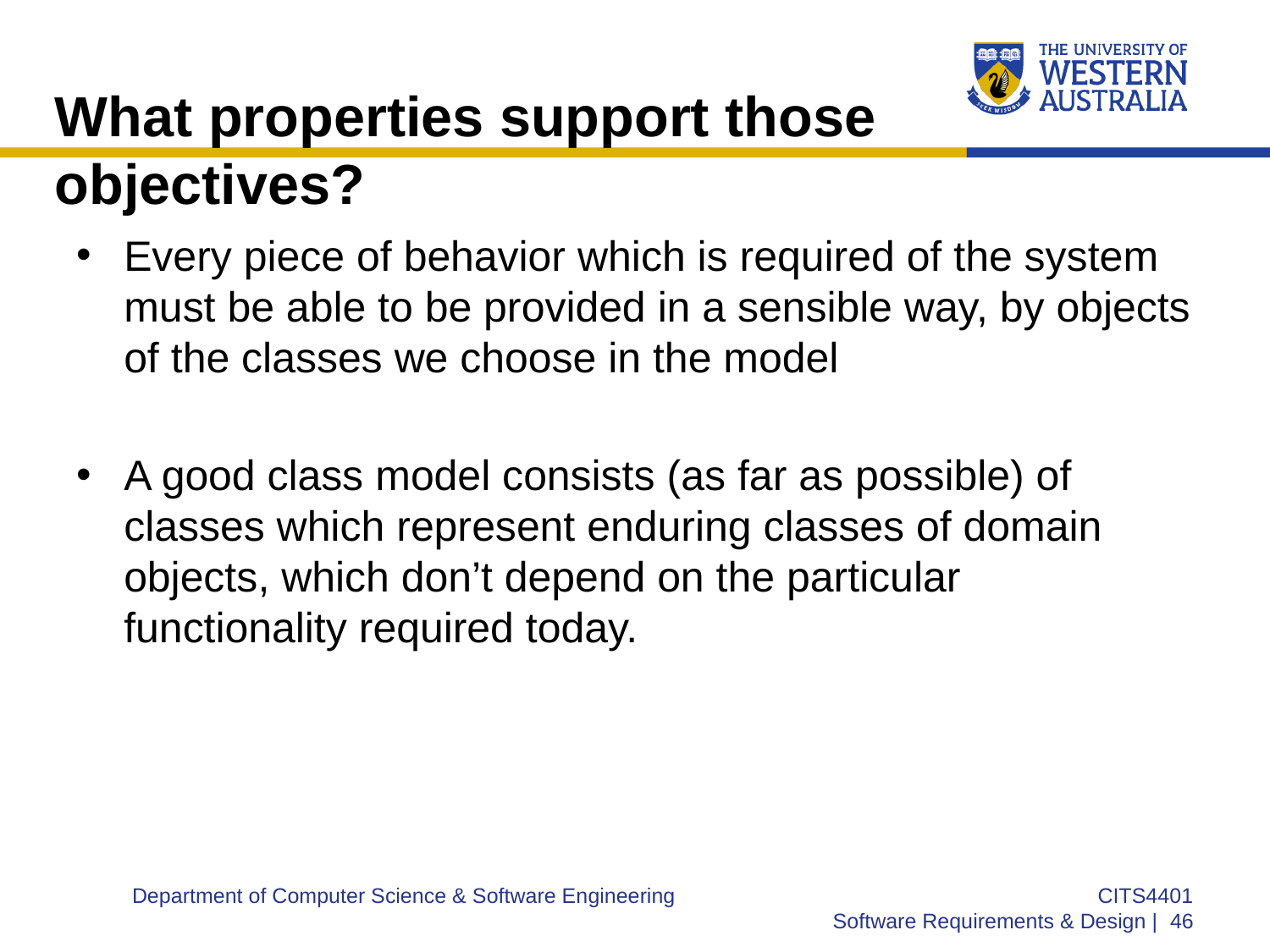

# What properties support those objectives?
Every piece of behavior which is required of the system must be able to be provided in a sensible way, by objects of the classes we choose in the model

A good class model consists (as far as possible) of classes which represent enduring classes of domain objects, which don’t depend on the particular functionality required today.